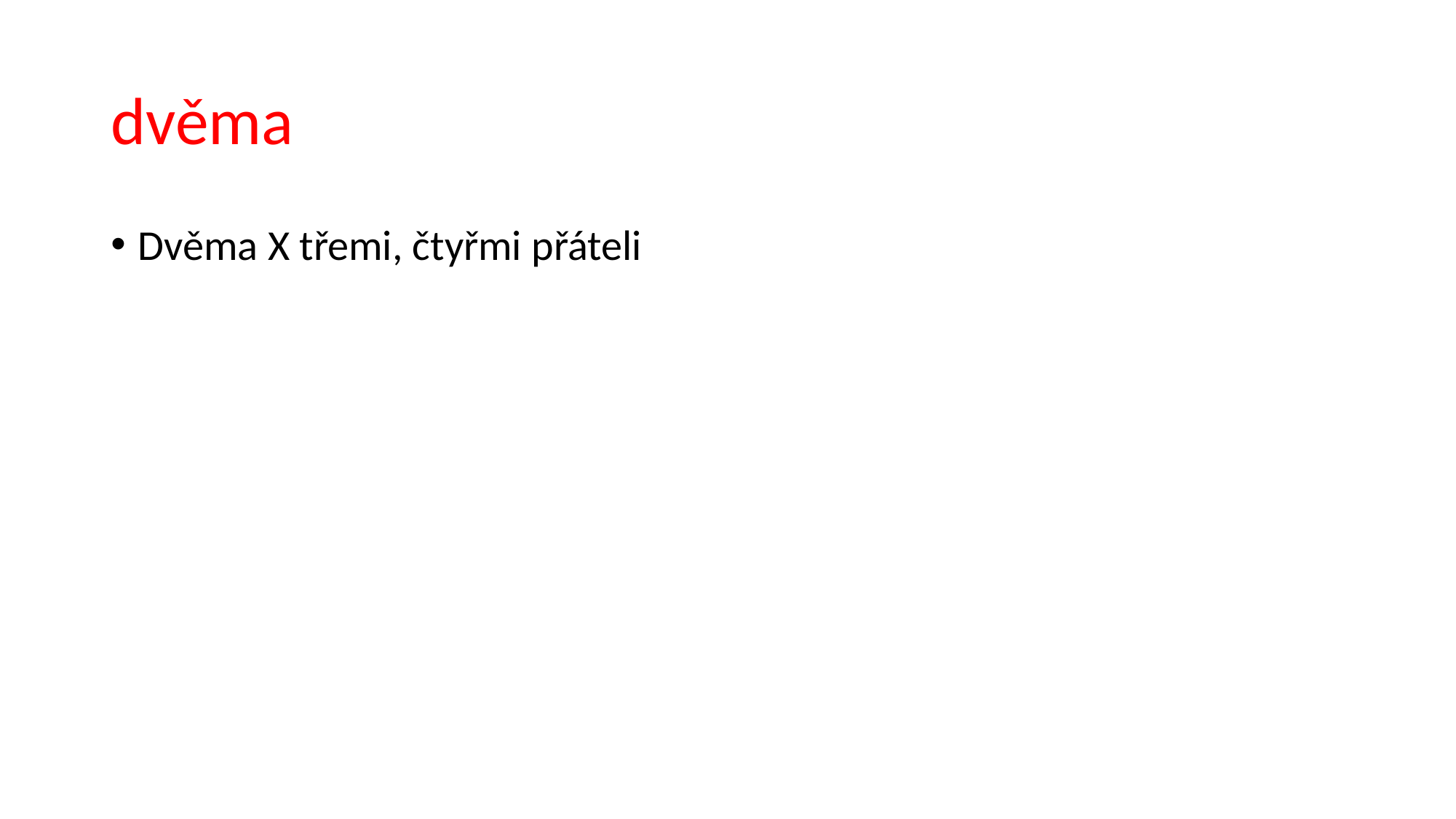

# dvěma
Dvěma X třemi, čtyřmi přáteli